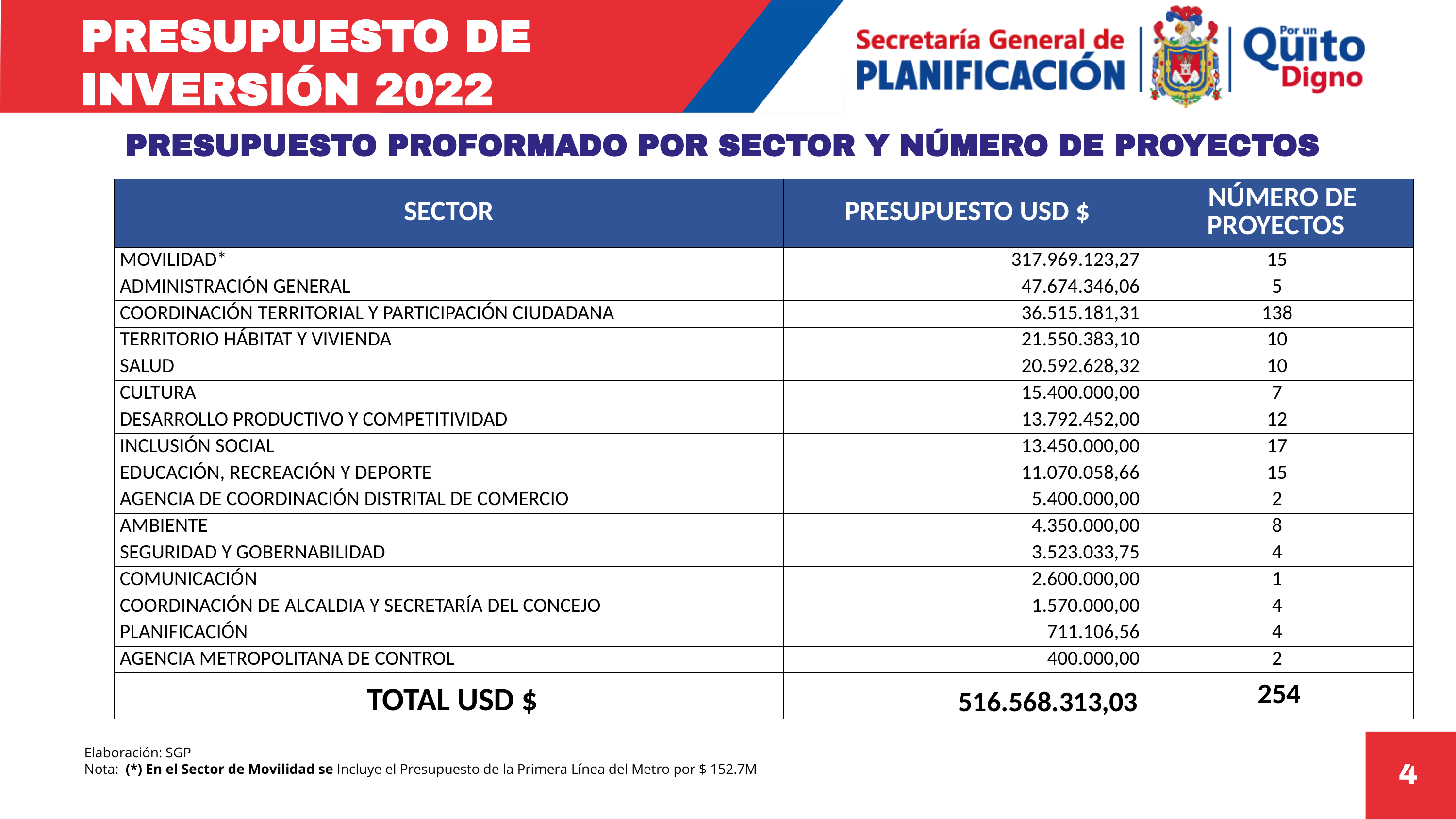

# PRESUPUESTO DE INVERSIÓN 2022
PRESUPUESTO PROFORMADO POR SECTOR Y NÚMERO DE PROYECTOS

58%
| SECTOR | PRESUPUESTO USD $ | NÚMERO DE PROYECTOS |
| --- | --- | --- |
| MOVILIDAD\* | 317.969.123,27 | 15 |
| ADMINISTRACIÓN GENERAL | 47.674.346,06 | 5 |
| COORDINACIÓN TERRITORIAL Y PARTICIPACIÓN CIUDADANA | 36.515.181,31 | 138 |
| TERRITORIO HÁBITAT Y VIVIENDA | 21.550.383,10 | 10 |
| SALUD | 20.592.628,32 | 10 |
| CULTURA | 15.400.000,00 | 7 |
| DESARROLLO PRODUCTIVO Y COMPETITIVIDAD | 13.792.452,00 | 12 |
| INCLUSIÓN SOCIAL | 13.450.000,00 | 17 |
| EDUCACIÓN, RECREACIÓN Y DEPORTE | 11.070.058,66 | 15 |
| AGENCIA DE COORDINACIÓN DISTRITAL DE COMERCIO | 5.400.000,00 | 2 |
| AMBIENTE | 4.350.000,00 | 8 |
| SEGURIDAD Y GOBERNABILIDAD | 3.523.033,75 | 4 |
| COMUNICACIÓN | 2.600.000,00 | 1 |
| COORDINACIÓN DE ALCALDIA Y SECRETARÍA DEL CONCEJO | 1.570.000,00 | 4 |
| PLANIFICACIÓN | 711.106,56 | 4 |
| AGENCIA METROPOLITANA DE CONTROL | 400.000,00 | 2 |
| TOTAL USD $ | 516.568.313,03 | 254 |
10,4%
8%
4,3%
4,3%
3,3%
Elaboración: SGP
Nota:  (*) En el Sector de Movilidad se Incluye el Presupuesto de la Primera Línea del Metro por $ 152.7M

4